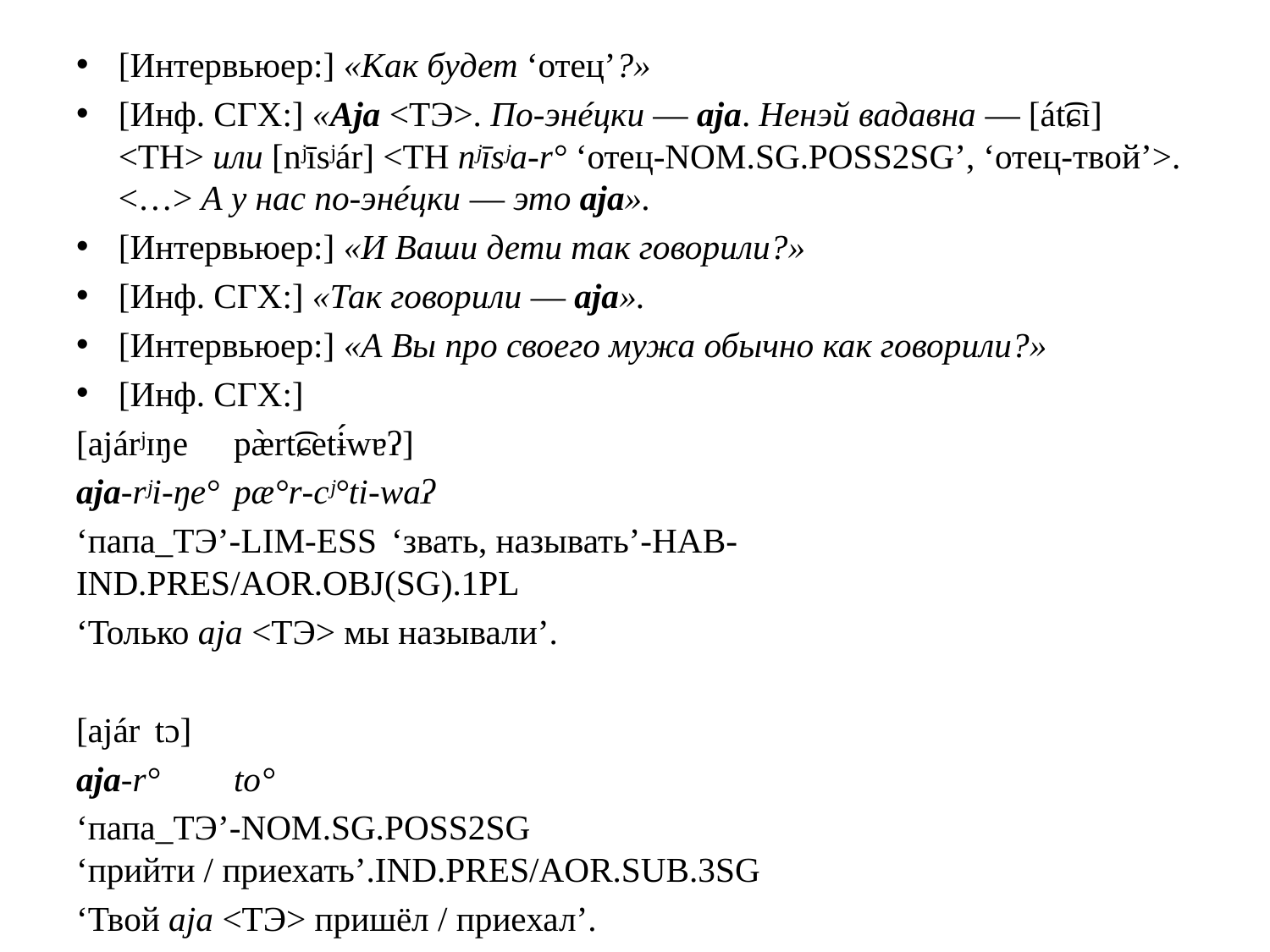

[Интервьюер:] «Как будет ‘отец’?»
[Инф. СГХ:] «Aja <ТЭ>. По-энéцки ― aja. Ненэй вадавна ― [át͡ɕɪ] <ТН> или [nʲīsʲár] <ТН nʲīsʲa-r° ‘отец-NOM.SG.POSS2SG’, ‘отец-твой’>. <…> А у нас по-энéцки ― это aja».
[Интервьюер:] «И Ваши дети так говорили?»
[Инф. СГХ:] «Так говорили ― aja».
[Интервьюер:] «А Вы про своего мужа обычно как говорили?»
[Инф. СГХ:]
[ajárʲɪŋe 			pæ̀rt͡ɕetɨ́wɐʔ]
aja-rʲi-ŋe° 			pæ°r-cʲ°ti-waʔ
‘папа_ТЭ’-LIM-ESS		‘звать, называть’-HAB-					IND.PRES/AOR.OBJ(SG).1PL
‘Только aja <ТЭ> мы называли’.

[ajár 					tɔ]
aja-r°					to°
‘папа_ТЭ’-NOM.SG.POSS2SG ‘прийти / приехать’.IND.PRES/AOR.SUB.3SG
‘Твой aja <ТЭ> пришёл / приехал’.